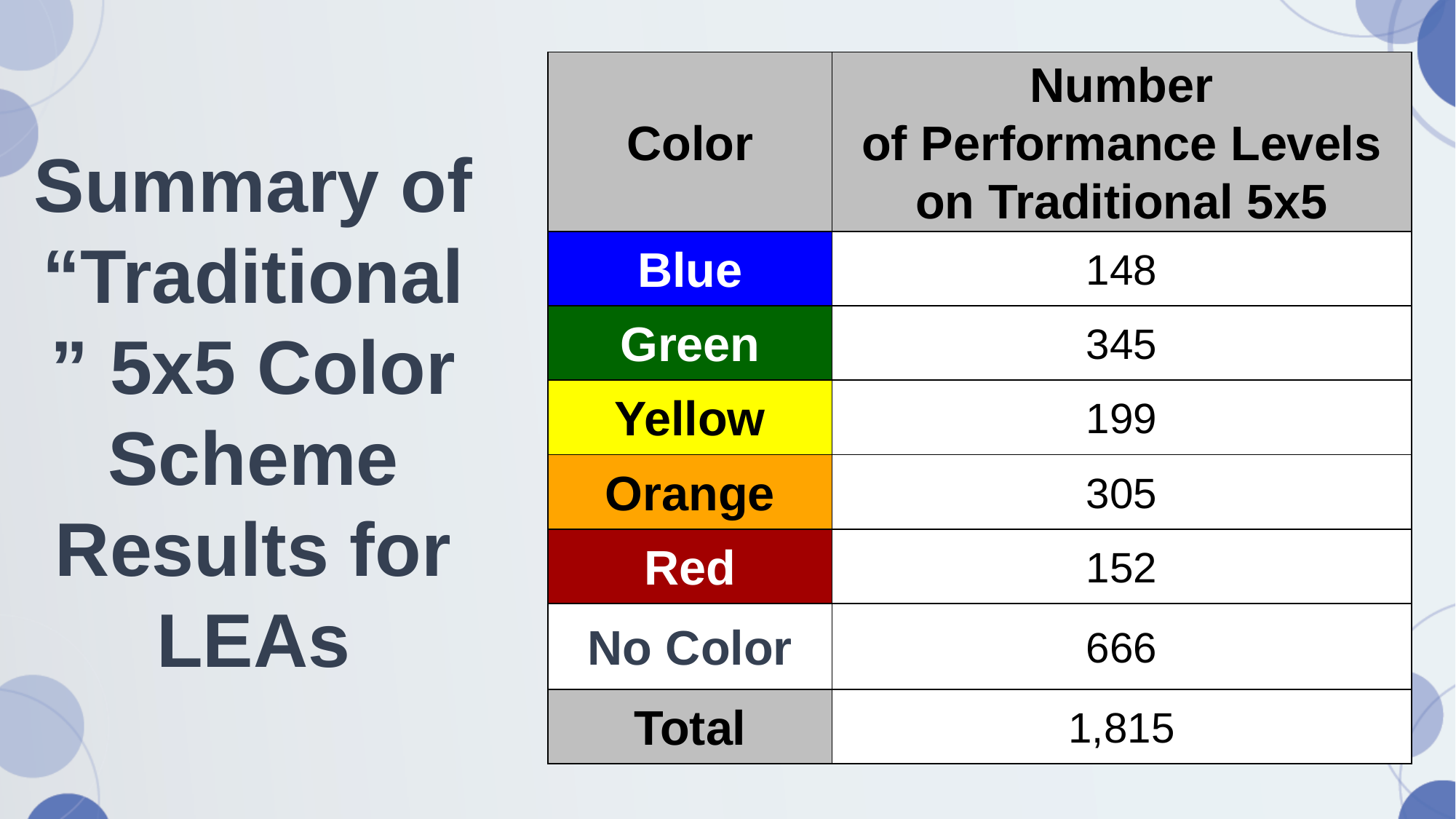

| Color | Number of Performance Levels on Traditional 5x5 |
| --- | --- |
| Blue | 148 |
| Green | 345 |
| Yellow | 199 |
| Orange | 305 |
| Red | 152 |
| No Color | 666 |
| Total | 1,815 |
# Summary of “Traditional” 5x5 Color Scheme Results for LEAs